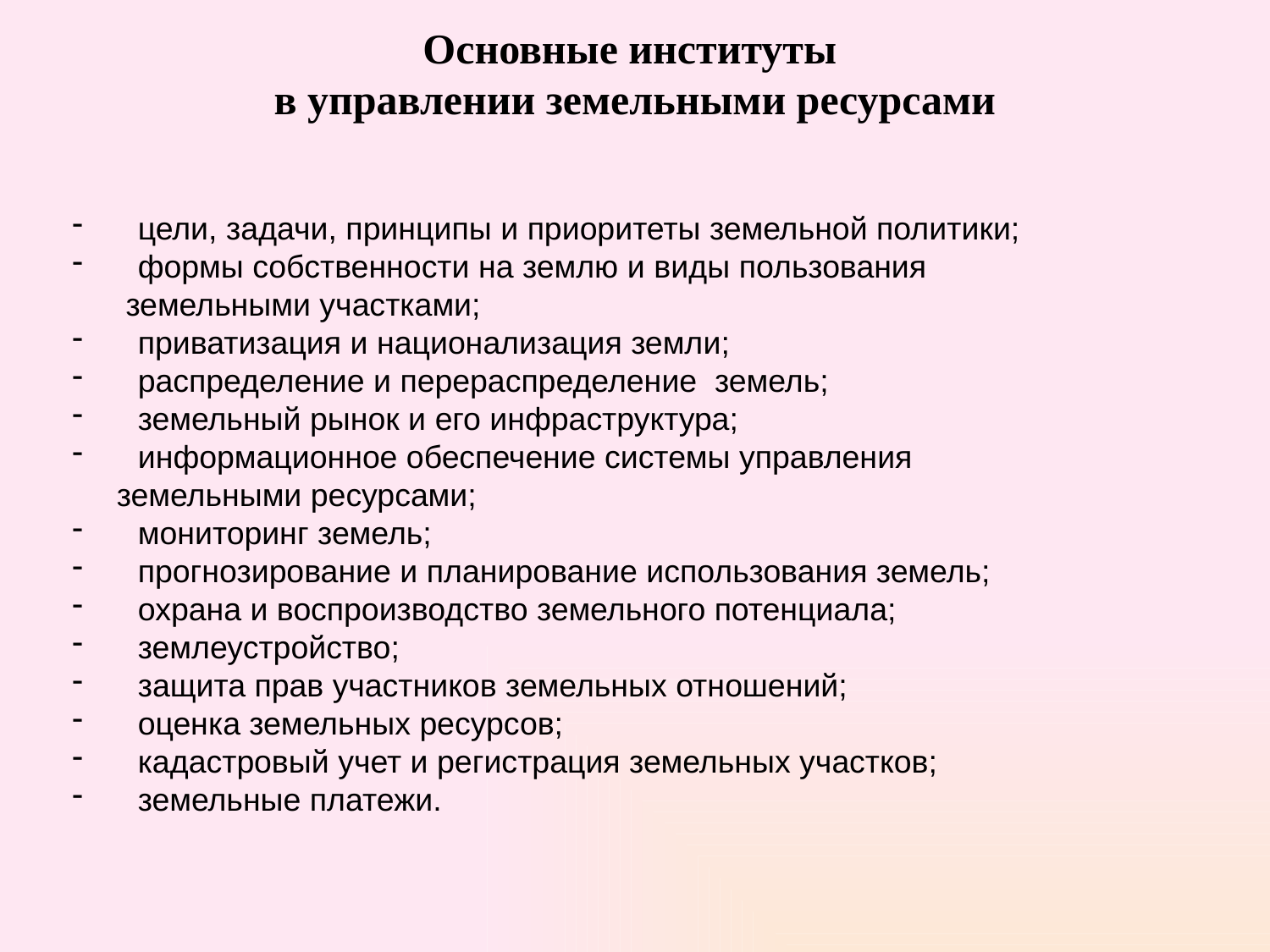

# Основные институты в управлении земельными ресурсами

    цели, задачи, принципы и приоритеты земельной политики;
    формы собственности на землю и виды пользования
      земельными участками;
    приватизация и национализация земли;
    распределение и перераспределение  земель;
    земельный рынок и его инфраструктура;
    информационное обеспечение системы управления
     земельными ресурсами;
    мониторинг земель;
    прогнозирование и планирование использования земель;
    охрана и воспроизводство земельного потенциала;
    землеустройство;
    защита прав участников земельных отношений;
    оценка земельных ресурсов;
    кадастровый учет и регистрация земельных участков;
    земельные платежи.